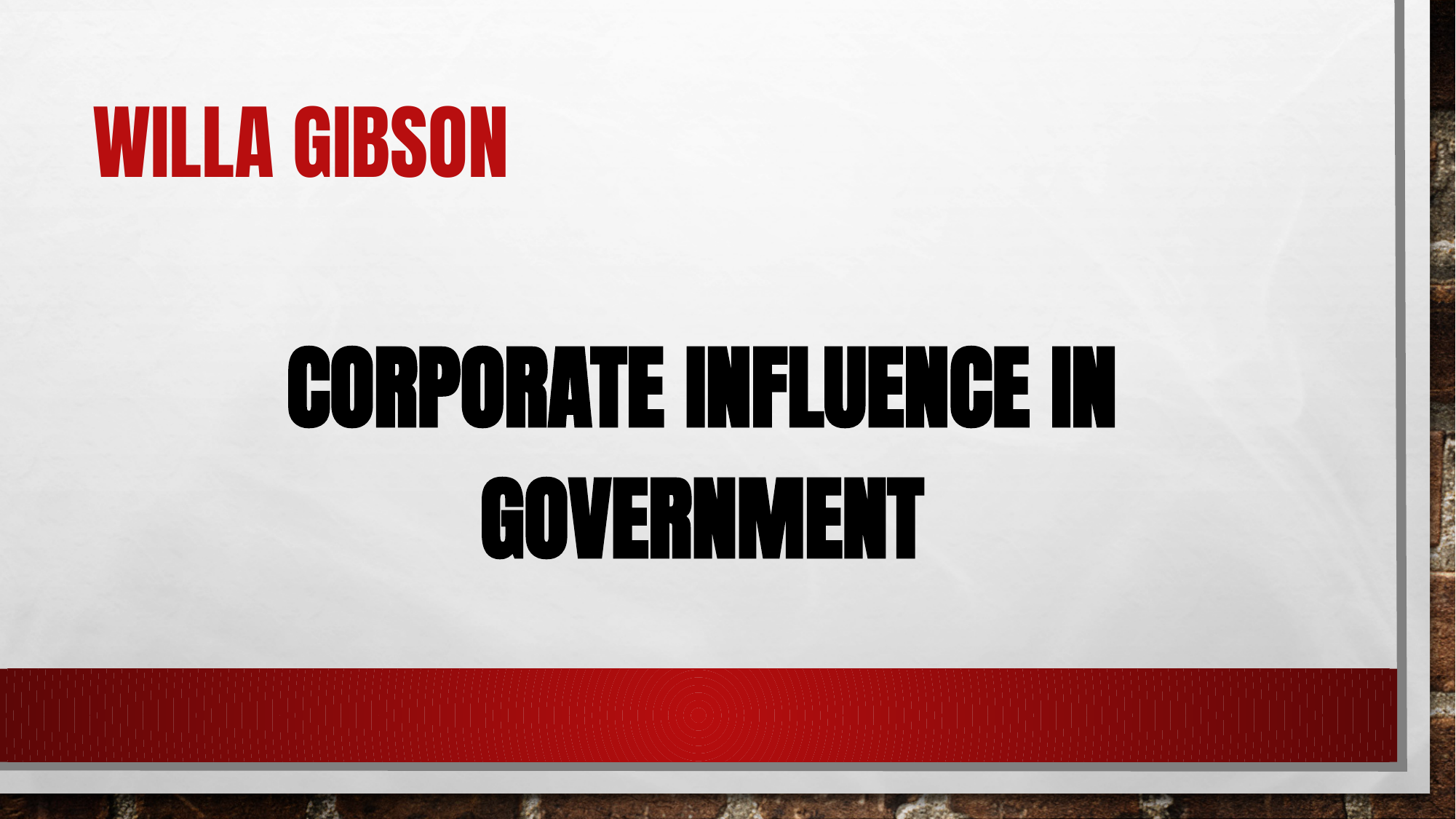

# Willa gibson
Corporate influence in government